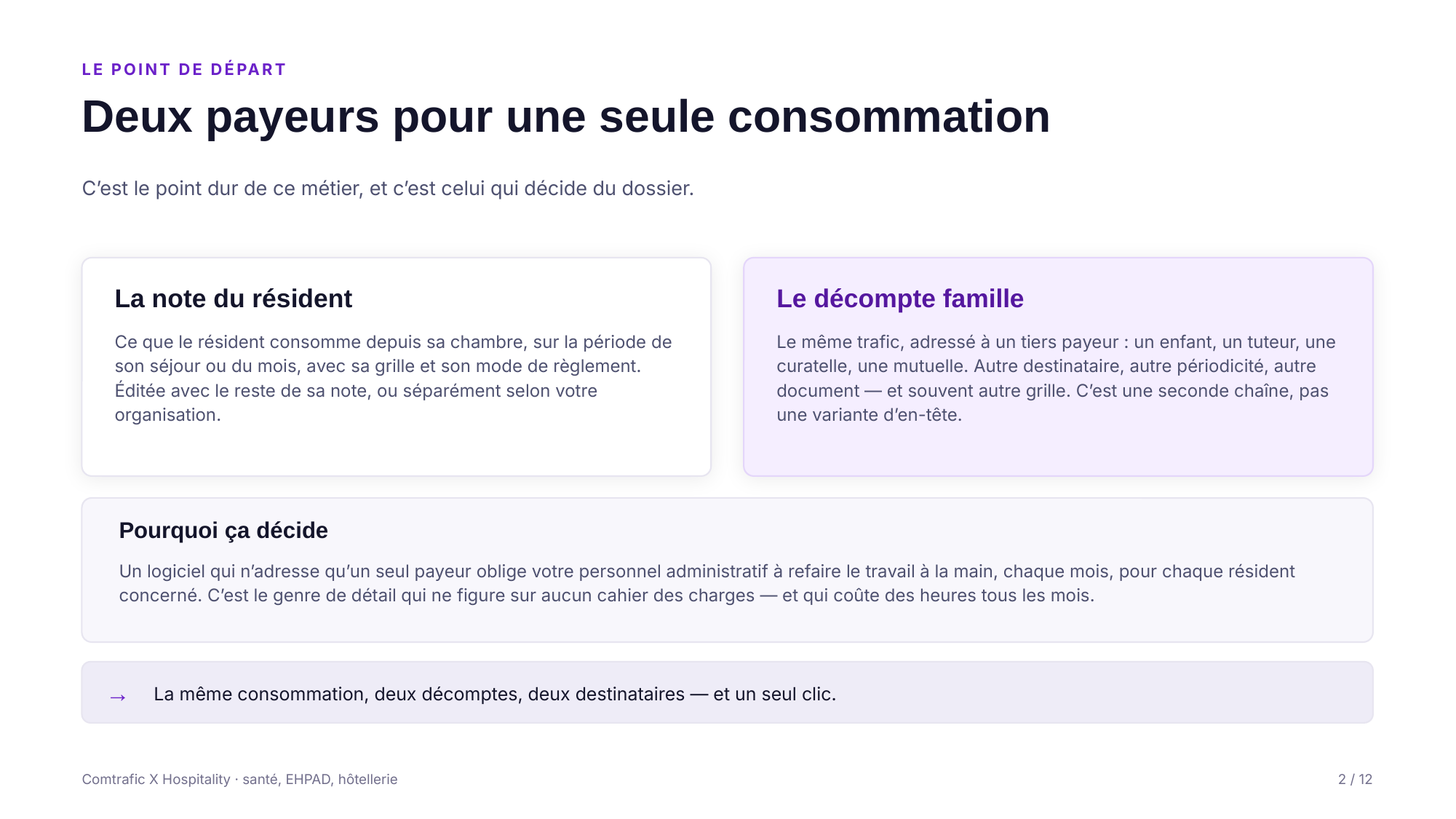

LE POINT DE DÉPART
Deux payeurs pour une seule consommation
C’est le point dur de ce métier, et c’est celui qui décide du dossier.

La note du résident
Le décompte famille
Ce que le résident consomme depuis sa chambre, sur la période de son séjour ou du mois, avec sa grille et son mode de règlement. Éditée avec le reste de sa note, ou séparément selon votre organisation.
Le même trafic, adressé à un tiers payeur : un enfant, un tuteur, une curatelle, une mutuelle. Autre destinataire, autre périodicité, autre document — et souvent autre grille. C’est une seconde chaîne, pas une variante d’en-tête.

Pourquoi ça décide
Un logiciel qui n’adresse qu’un seul payeur oblige votre personnel administratif à refaire le travail à la main, chaque mois, pour chaque résident concerné. C’est le genre de détail qui ne figure sur aucun cahier des charges — et qui coûte des heures tous les mois.

→
La même consommation, deux décomptes, deux destinataires — et un seul clic.
Comtrafic X Hospitality · santé, EHPAD, hôtellerie
2 / 12